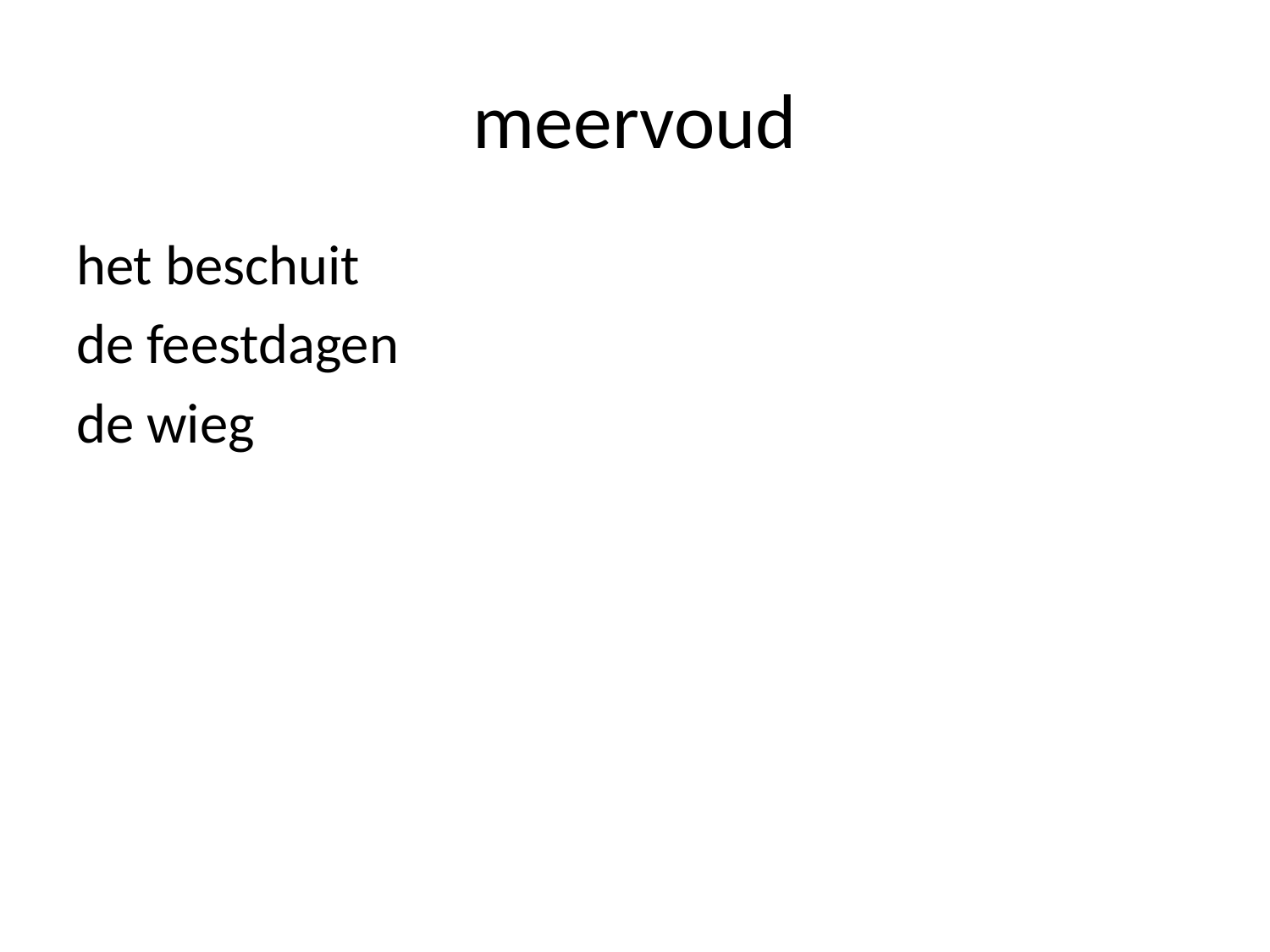

# meervoud
het beschuit
de feestdagen
de wieg